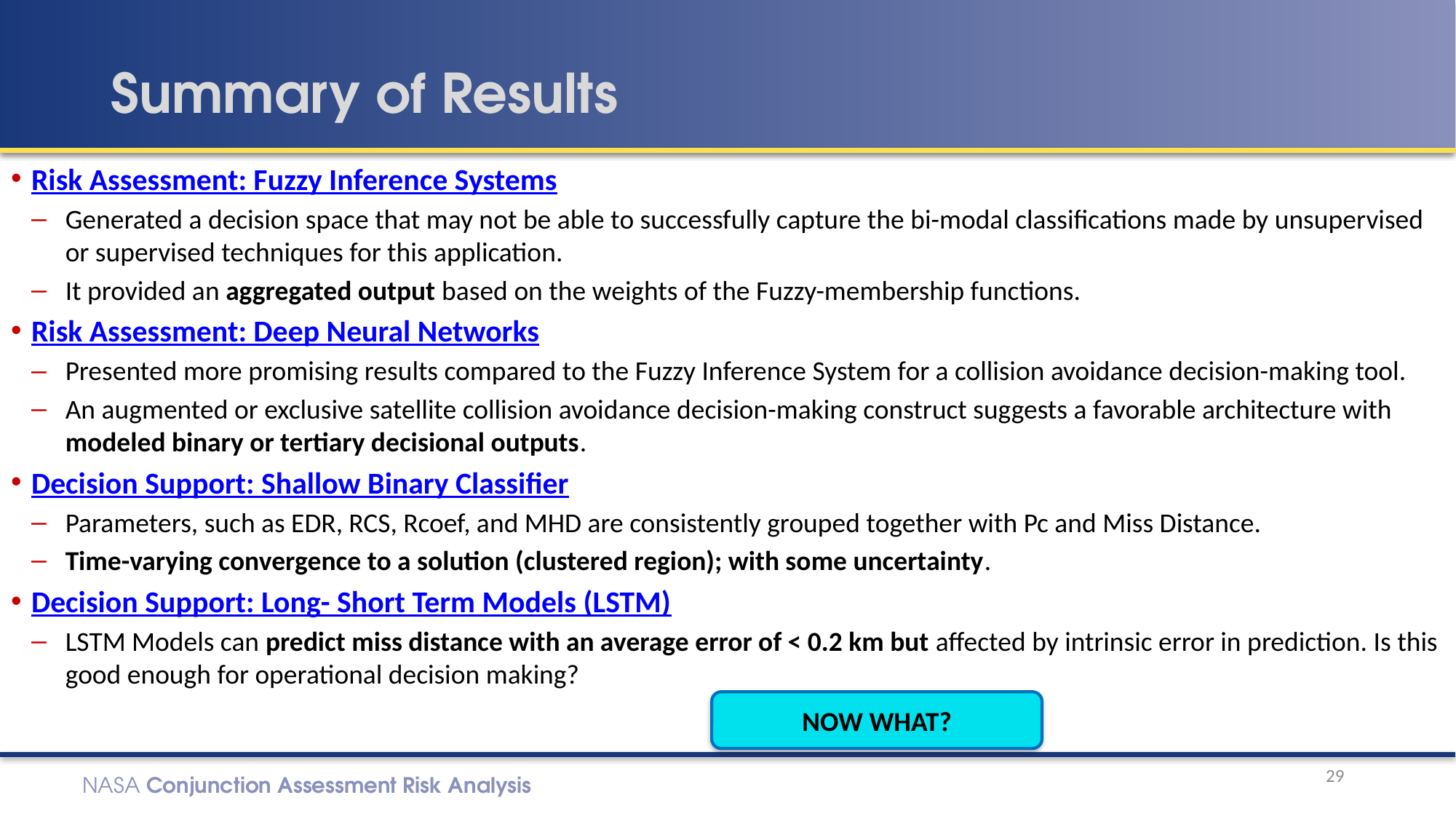

# Summary of Results
Risk Assessment: Fuzzy Inference Systems
Generated a decision space that may not be able to successfully capture the bi-modal classifications made by unsupervised or supervised techniques for this application.
It provided an aggregated output based on the weights of the Fuzzy-membership functions.
Risk Assessment: Deep Neural Networks
Presented more promising results compared to the Fuzzy Inference System for a collision avoidance decision-making tool.
An augmented or exclusive satellite collision avoidance decision-making construct suggests a favorable architecture with modeled binary or tertiary decisional outputs.
Decision Support: Shallow Binary Classifier
Parameters, such as EDR, RCS, Rcoef, and MHD are consistently grouped together with Pc and Miss Distance.
Time-varying convergence to a solution (clustered region); with some uncertainty.
Decision Support: Long- Short Term Models (LSTM)
LSTM Models can predict miss distance with an average error of < 0.2 km but affected by intrinsic error in prediction. Is this good enough for operational decision making?

NOW WHAT?
29